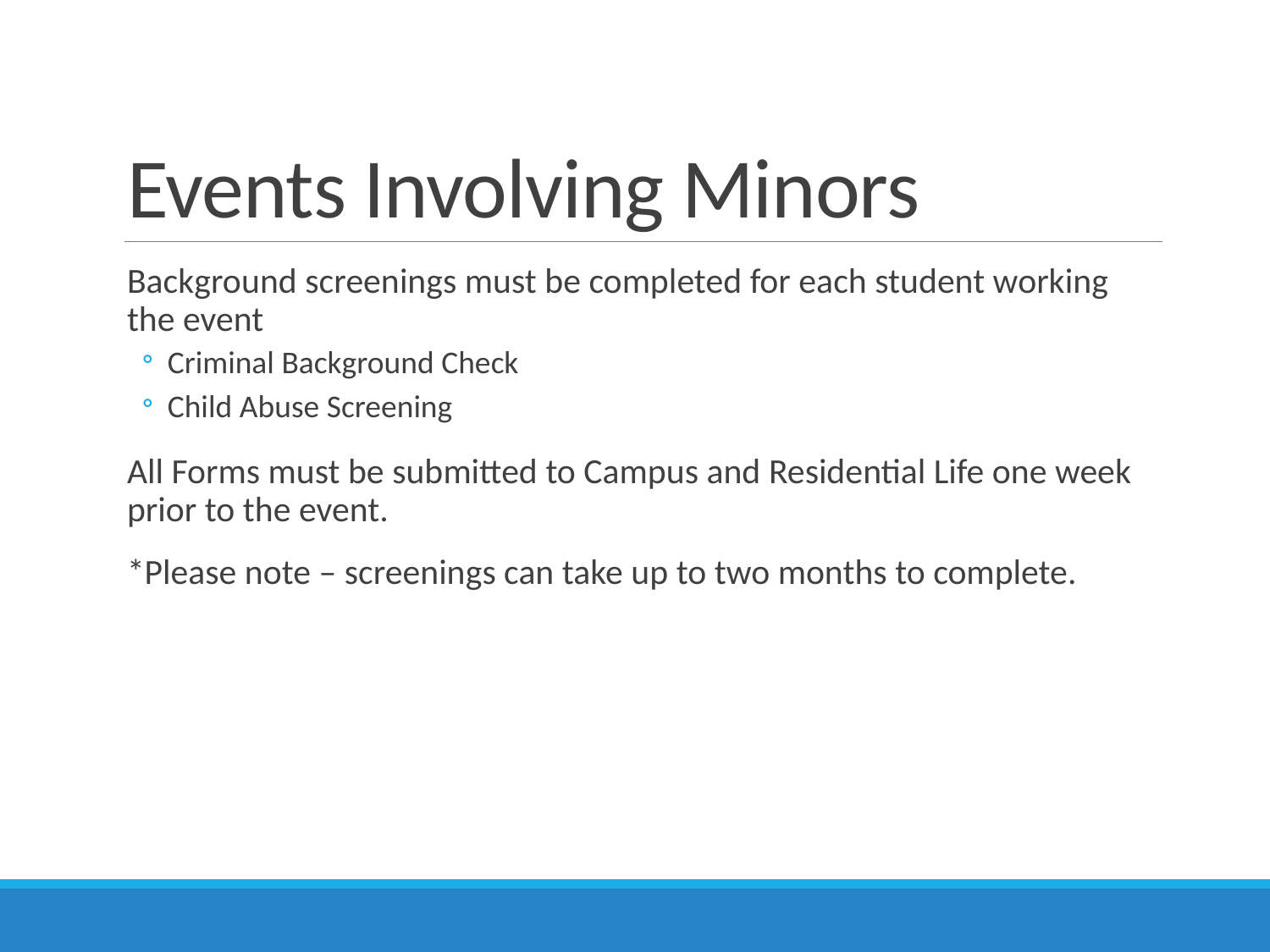

# Events Involving Minors
Background screenings must be completed for each student working the event
Criminal Background Check
Child Abuse Screening
All Forms must be submitted to Campus and Residential Life one week prior to the event.
*Please note – screenings can take up to two months to complete.